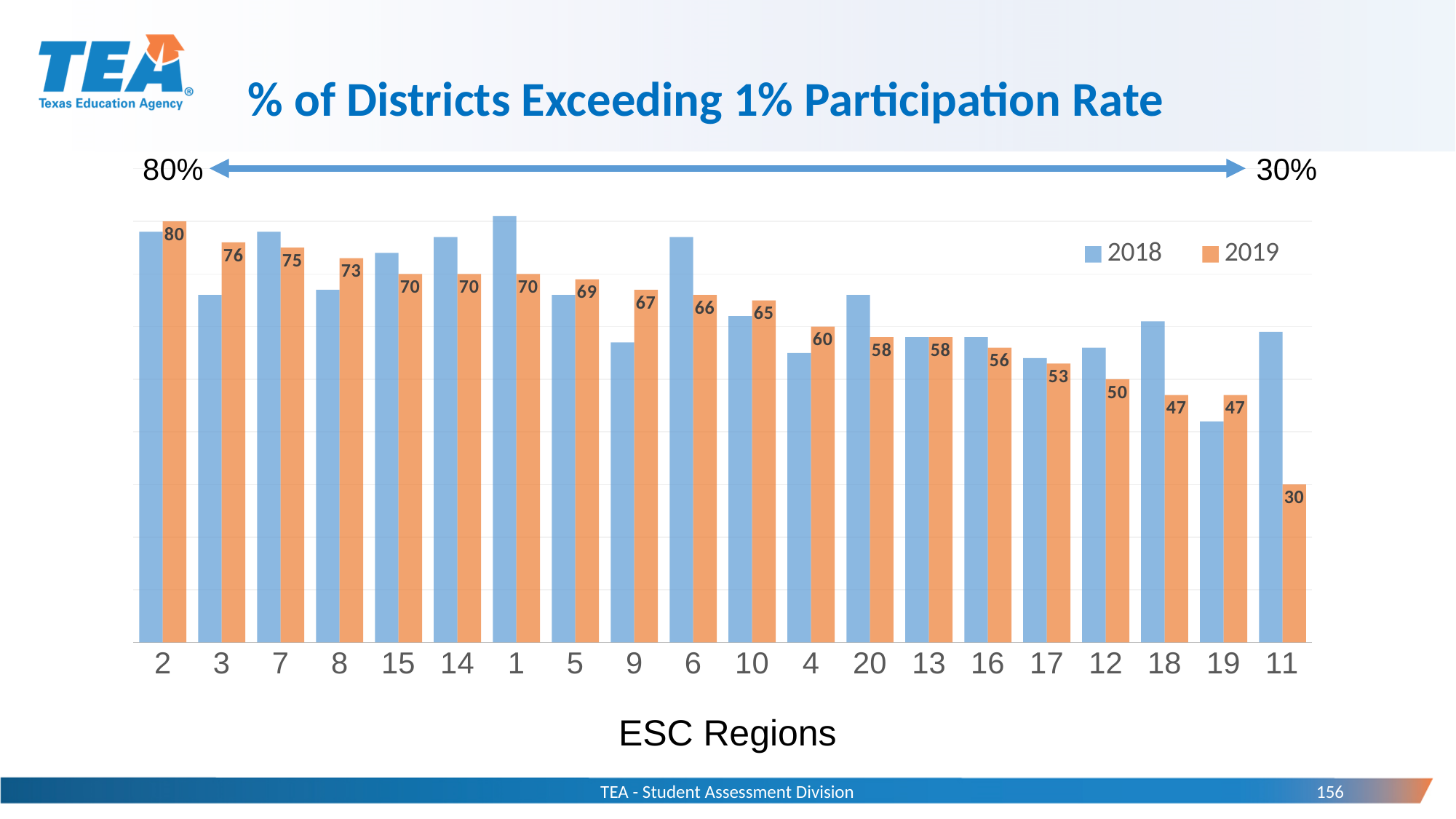

# % of Districts Exceeding 1% Participation Rate

### Chart

| Category | 2018 | 2019 |
|---|---|---|
| 2 | 78.0 | 80.0 |
| 3 | 66.0 | 76.0 |
| 7 | 78.0 | 75.0 |
| 8 | 67.0 | 73.0 |
| 15 | 74.0 | 70.0 |
| 14 | 77.0 | 70.0 |
| 1 | 81.0 | 70.0 |
| 5 | 66.0 | 69.0 |
| 9 | 57.0 | 67.0 |
| 6 | 77.0 | 66.0 |
| 10 | 62.0 | 65.0 |
| 4 | 55.0 | 60.0 |
| 20 | 66.0 | 58.0 |
| 13 | 58.0 | 58.0 |
| 16 | 58.0 | 56.0 |
| 17 | 54.0 | 53.0 |
| 12 | 56.0 | 50.0 |
| 18 | 61.0 | 47.0 |
| 19 | 42.0 | 47.0 |
| 11 | 59.0 | 30.0 |
80%
30%
ESC Regions
TEA - Student Assessment Division
156